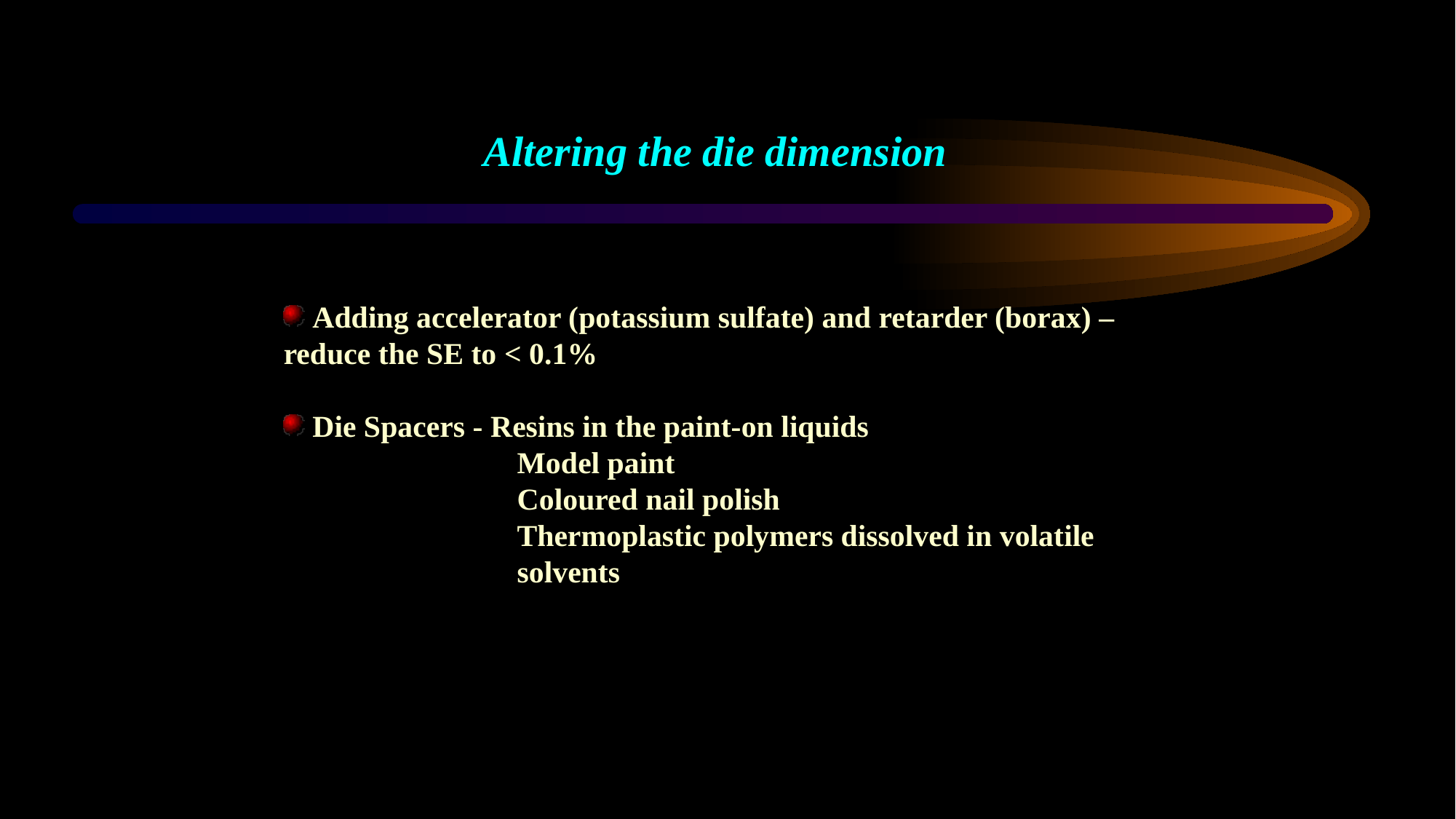

Altering the die dimension
 Adding accelerator (potassium sulfate) and retarder (borax) – reduce the SE to < 0.1%

 Die Spacers - Resins in the paint-on liquids
  Model paint
  Coloured nail polish
  Thermoplastic polymers dissolved in volatile
  solvents